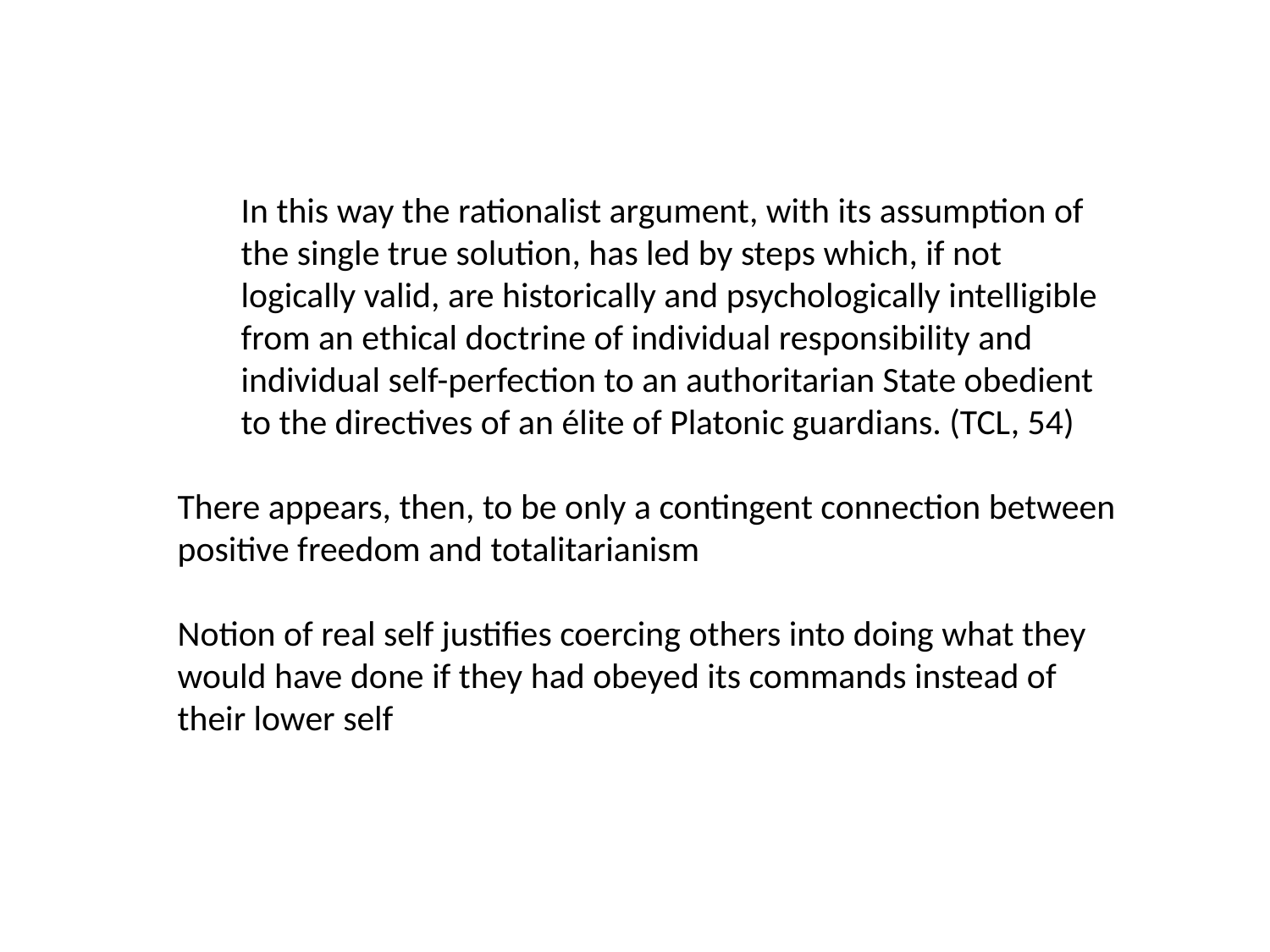

In this way the rationalist argument, with its assumption of the single true solution, has led by steps which, if not logically valid, are historically and psychologically intelligible from an ethical doctrine of individual responsibility and individual self-perfection to an authoritarian State obedient to the directives of an élite of Platonic guardians. (TCL, 54)

There appears, then, to be only a contingent connection between positive freedom and totalitarianism

Notion of real self justifies coercing others into doing what they would have done if they had obeyed its commands instead of their lower self